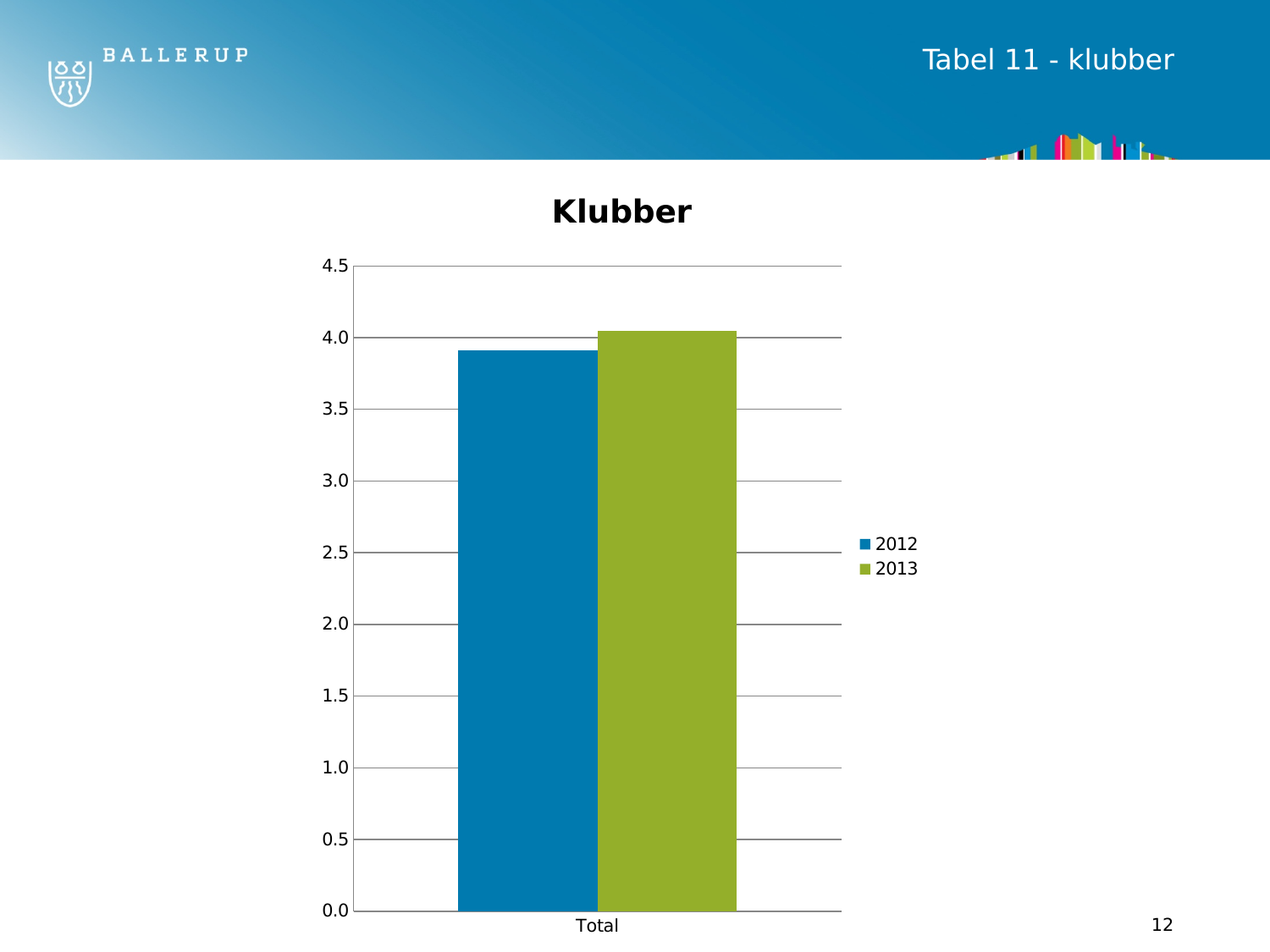

# Tabel 11 - klubber

### Chart: Klubber

| Category | 2012 | 2013 |
|---|---|---|
| Total | 3.9088117290135638 | 4.046285352443076 |
12